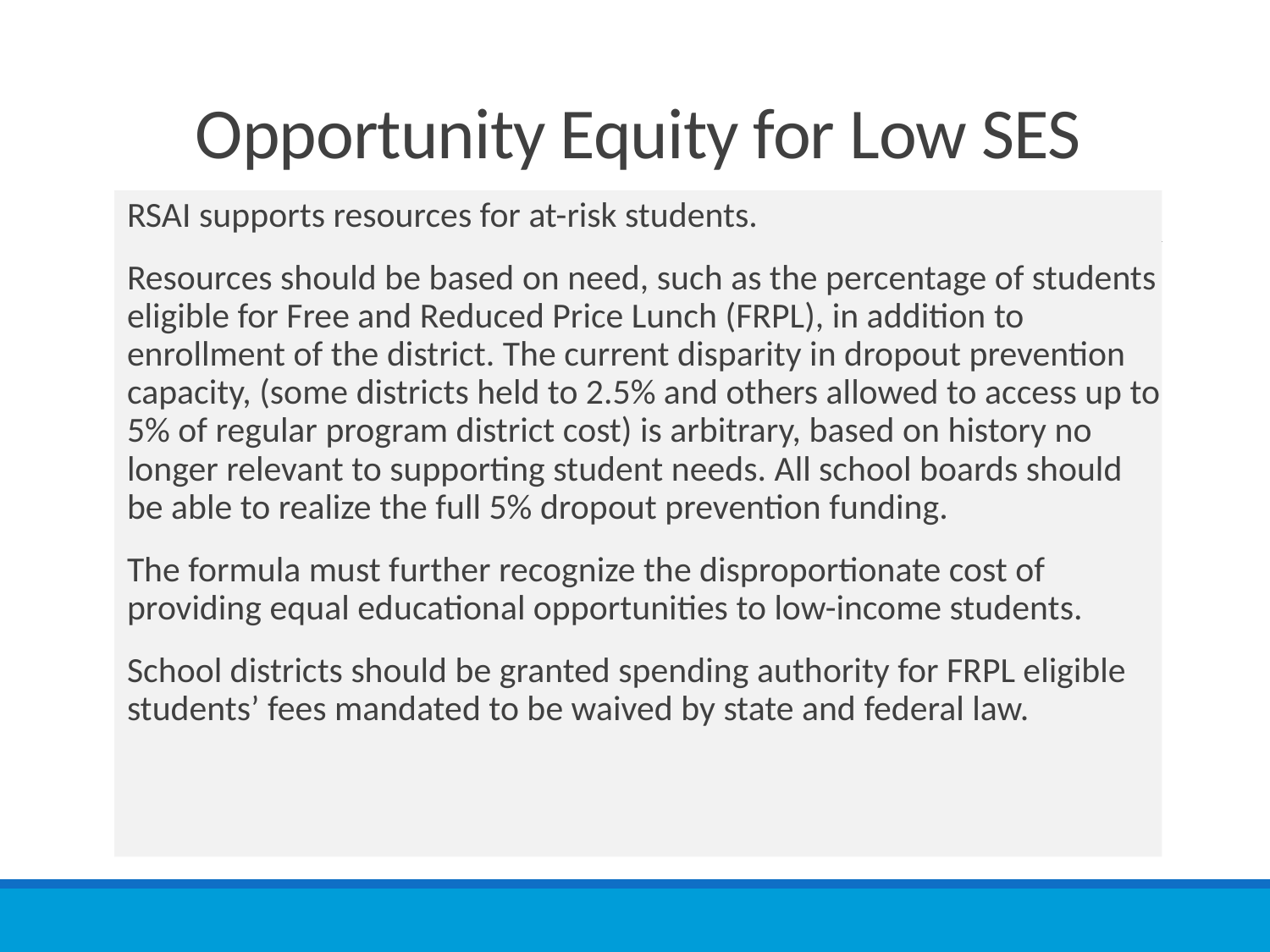

# Opportunity Equity for Low SES
RSAI supports resources for at-risk students.
Resources should be based on need, such as the percentage of students eligible for Free and Reduced Price Lunch (FRPL), in addition to enrollment of the district. The current disparity in dropout prevention capacity, (some districts held to 2.5% and others allowed to access up to 5% of regular program district cost) is arbitrary, based on history no longer relevant to supporting student needs. All school boards should be able to realize the full 5% dropout prevention funding.
The formula must further recognize the disproportionate cost of providing equal educational opportunities to low-income students.
School districts should be granted spending authority for FRPL eligible students’ fees mandated to be waived by state and federal law.